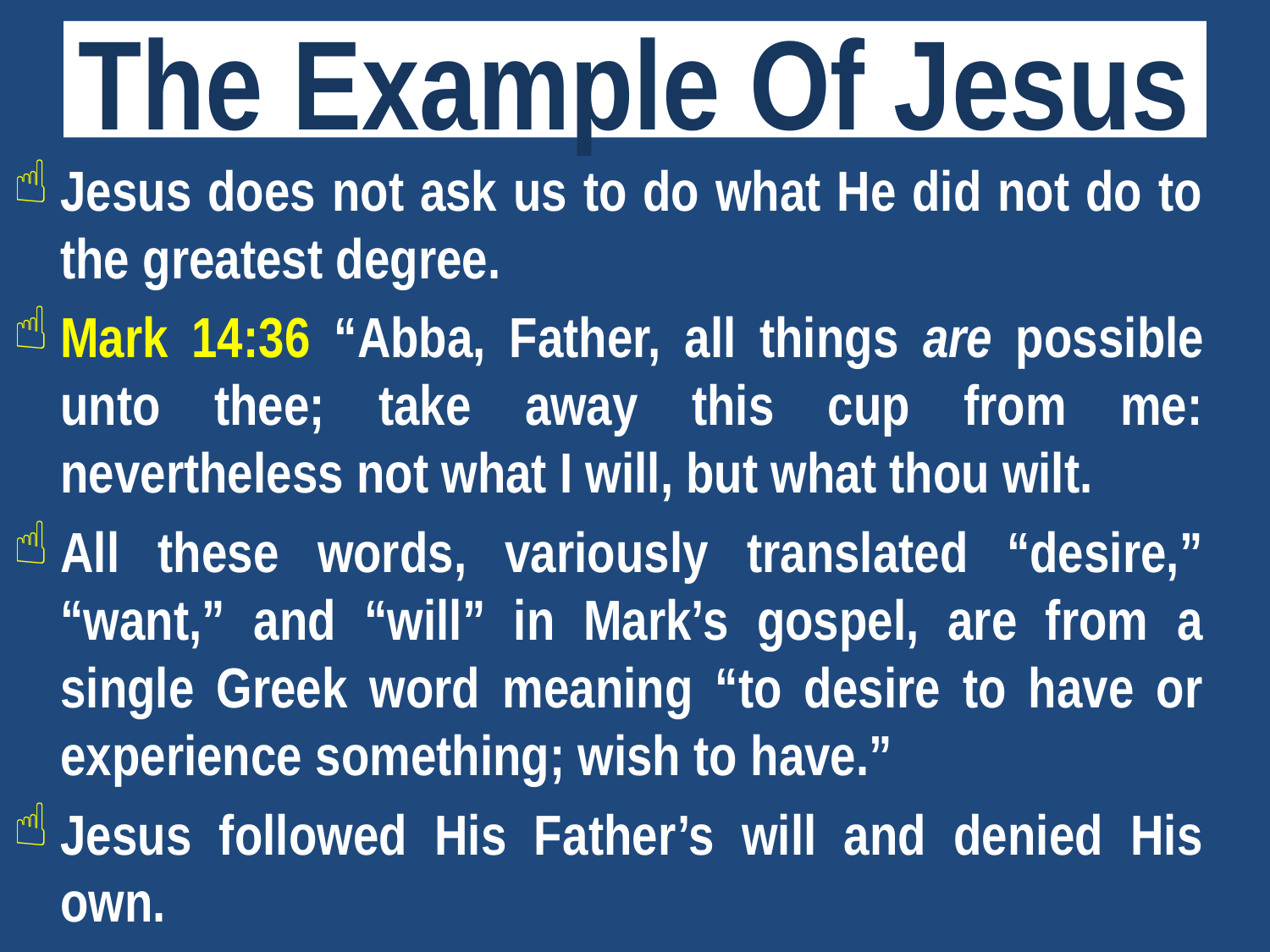

# The Example Of Jesus
Jesus does not ask us to do what He did not do to the greatest degree.
Mark 14:36 “Abba, Father, all things are possible unto thee; take away this cup from me: nevertheless not what I will, but what thou wilt.
All these words, variously translated “desire,” “want,” and “will” in Mark’s gospel, are from a single Greek word meaning “to desire to have or experience something; wish to have.”
Jesus followed His Father’s will and denied His own.